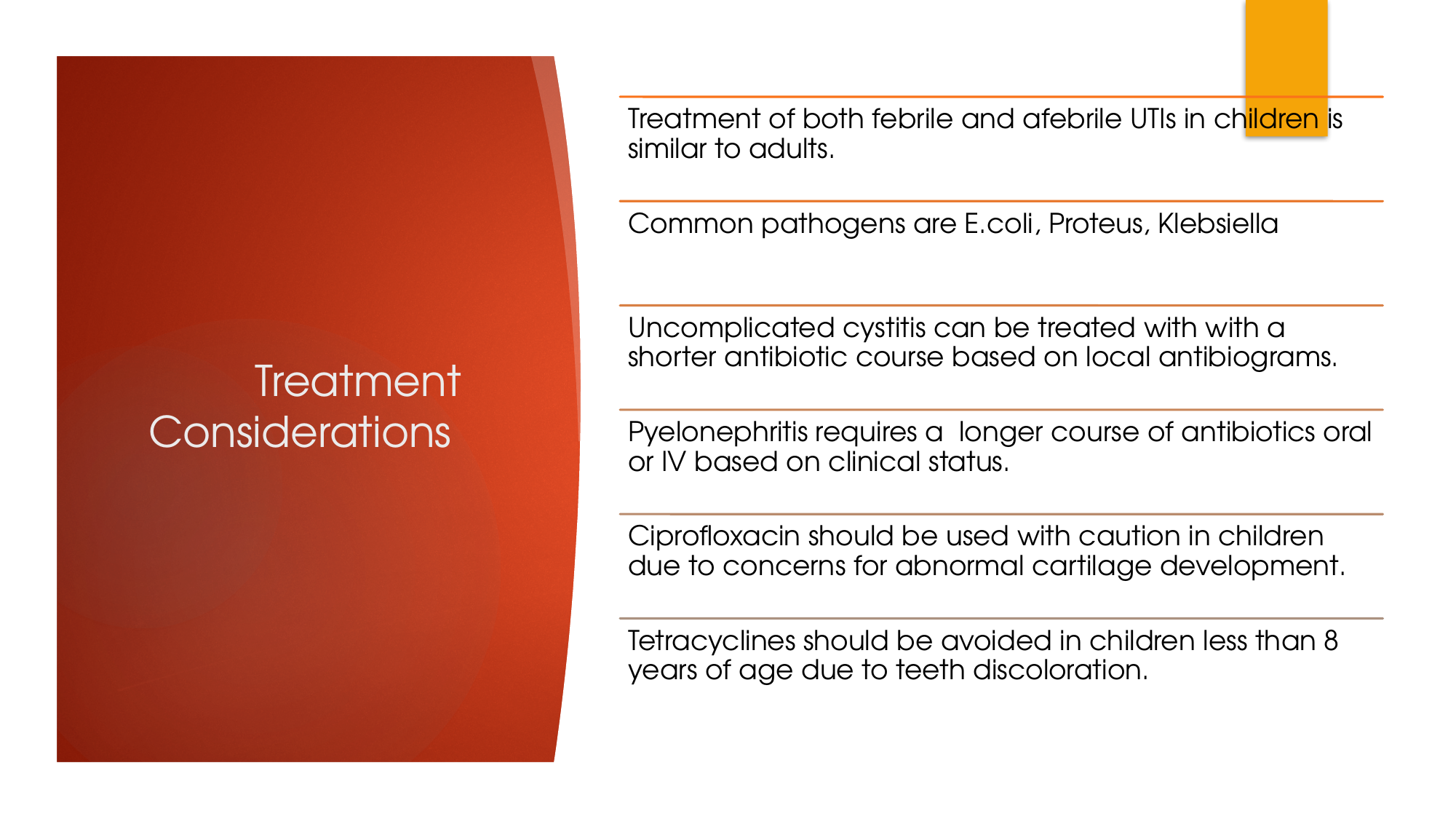

Treatment of both febrile and afebrile UTIs in children is similar to adults.
Common pathogens are E.coli, Proteus, Klebsiella
Uncomplicated cystitis can be treated with with a shorter antibiotic course based on local antibiograms.
Pyelonephritis requires a  longer course of antibiotics oral or IV based on clinical status.
Ciprofloxacin should be used with caution in children due to concerns for abnormal cartilage development.
Tetracyclines should be avoided in children less than 8 years of age due to teeth discoloration.
# Treatment Considerations